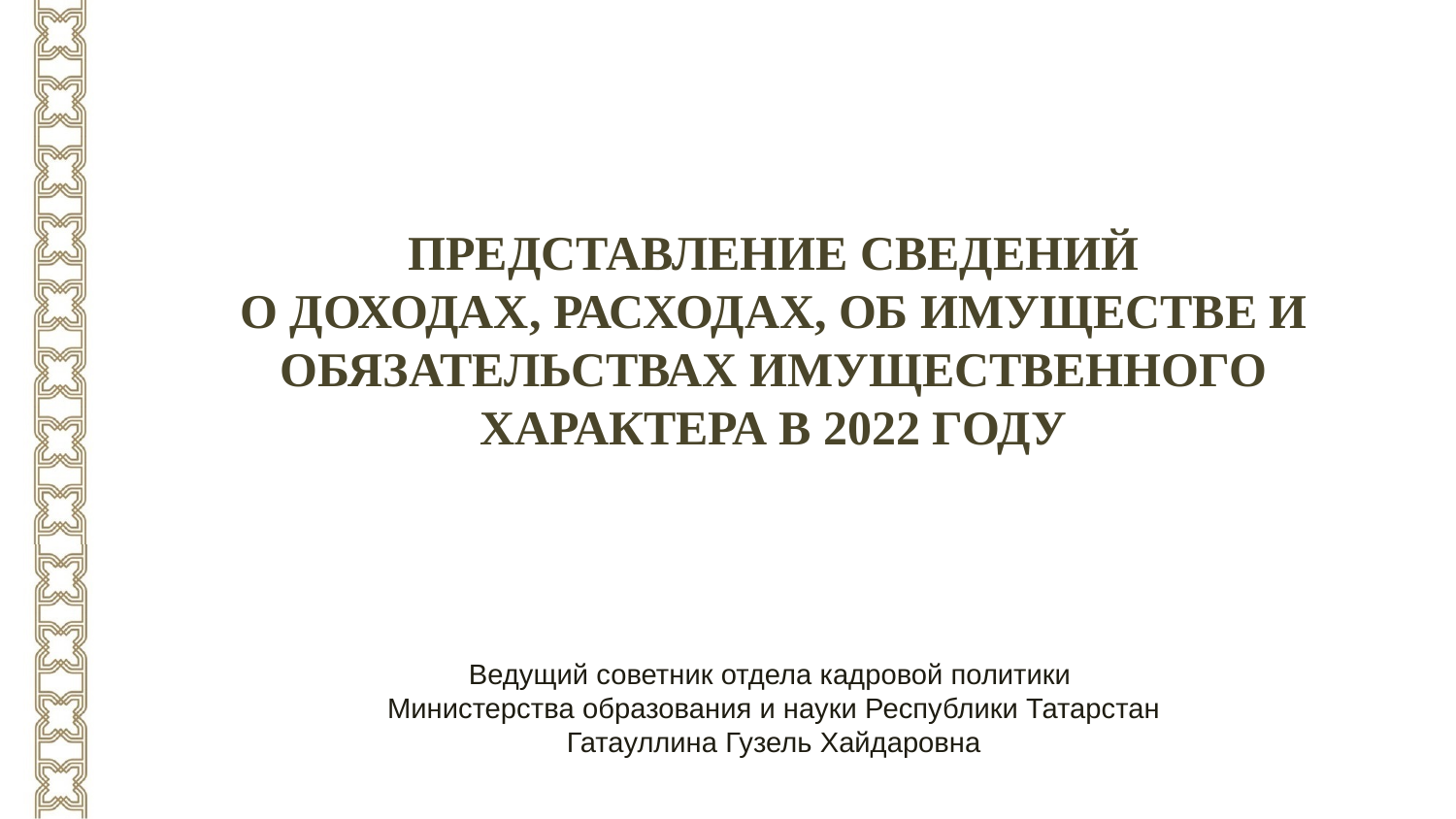

ПРЕДСТАВЛЕНИЕ СВЕДЕНИЙ
О ДОХОДАХ, РАСХОДАХ, ОБ ИМУЩЕСТВЕ И ОБЯЗАТЕЛЬСТВАХ ИМУЩЕСТВЕННОГО ХАРАКТЕРА В 2022 ГОДУ
Ведущий советник отдела кадровой политики
Министерства образования и науки Республики Татарстан
Гатауллина Гузель Хайдаровна